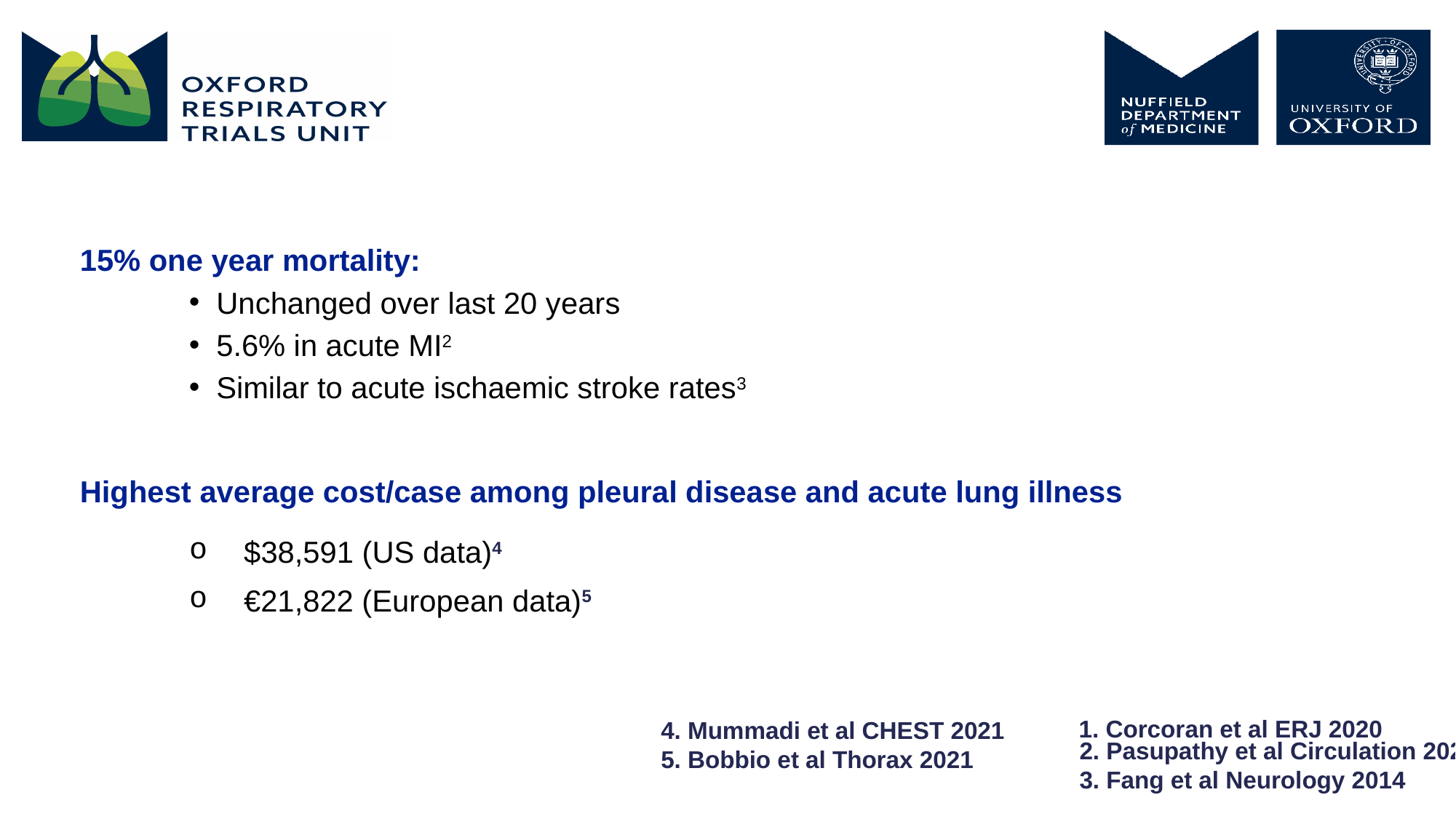

15% one year mortality:
Unchanged over last 20 years
5.6% in acute MI2
Similar to acute ischaemic stroke rates3
Highest average cost/case among pleural disease and acute lung illness
$38,591 (US data)4
€21,822 (European data)5

1. Corcoran et al ERJ 2020
4. Mummadi et al CHEST 2021
5. Bobbio et al Thorax 2021
2. Pasupathy et al Circulation 2021
3. Fang et al Neurology 2014